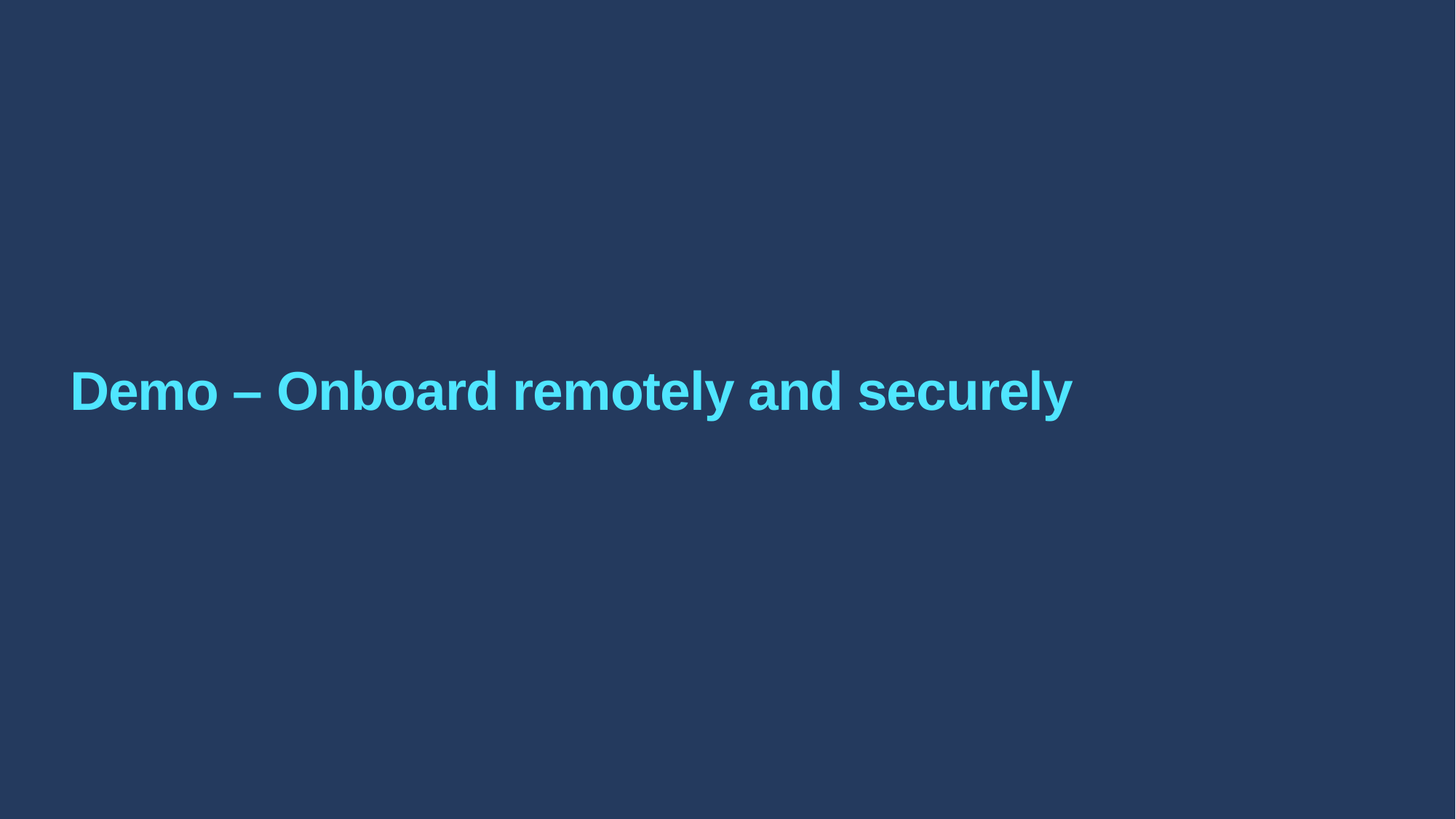

# Demo – Onboard remotely and securely